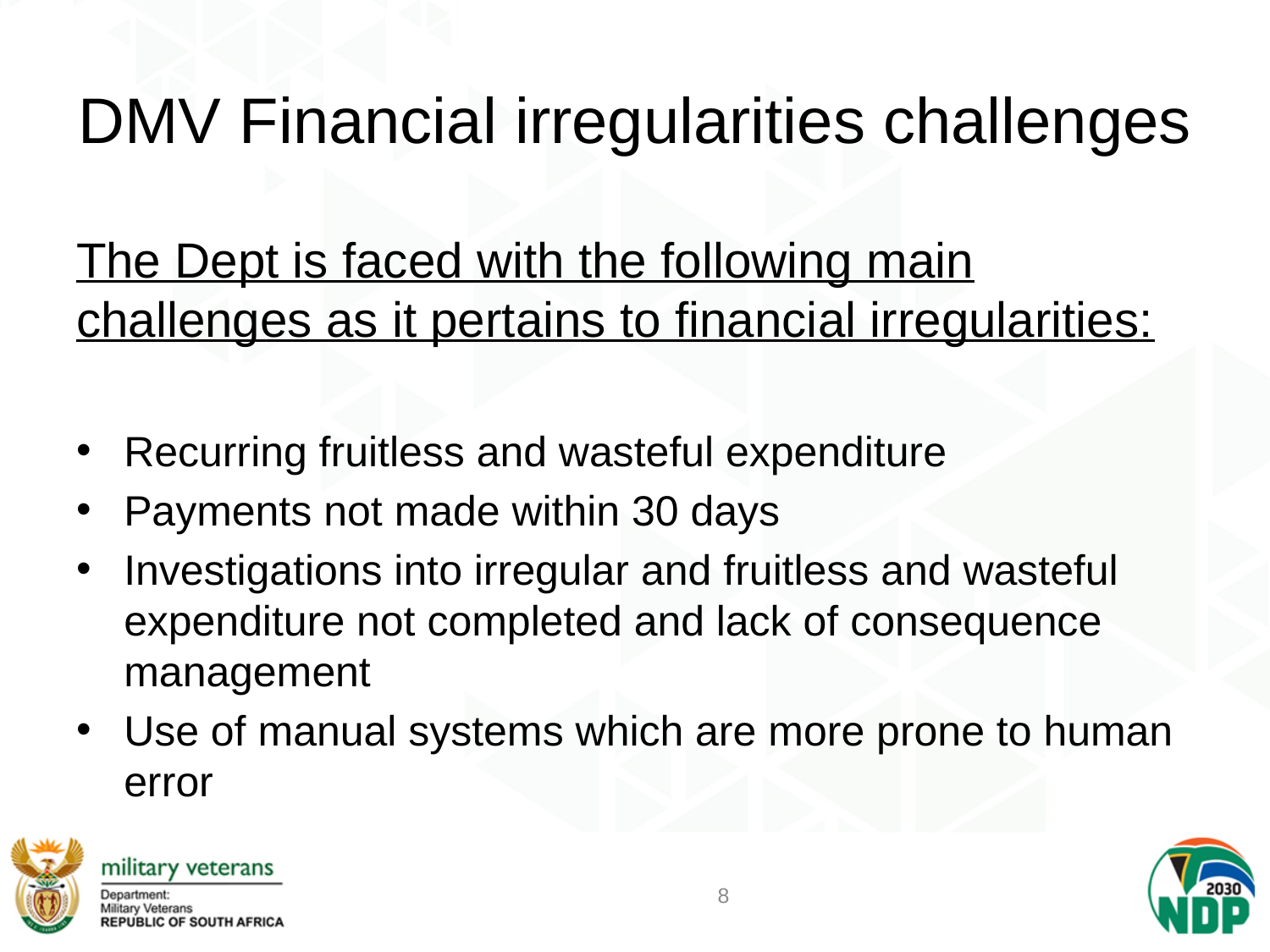

# DMV Financial irregularities challenges
The Dept is faced with the following main challenges as it pertains to financial irregularities:

Recurring fruitless and wasteful expenditure
Payments not made within 30 days
Investigations into irregular and fruitless and wasteful expenditure not completed and lack of consequence management
Use of manual systems which are more prone to human error
8